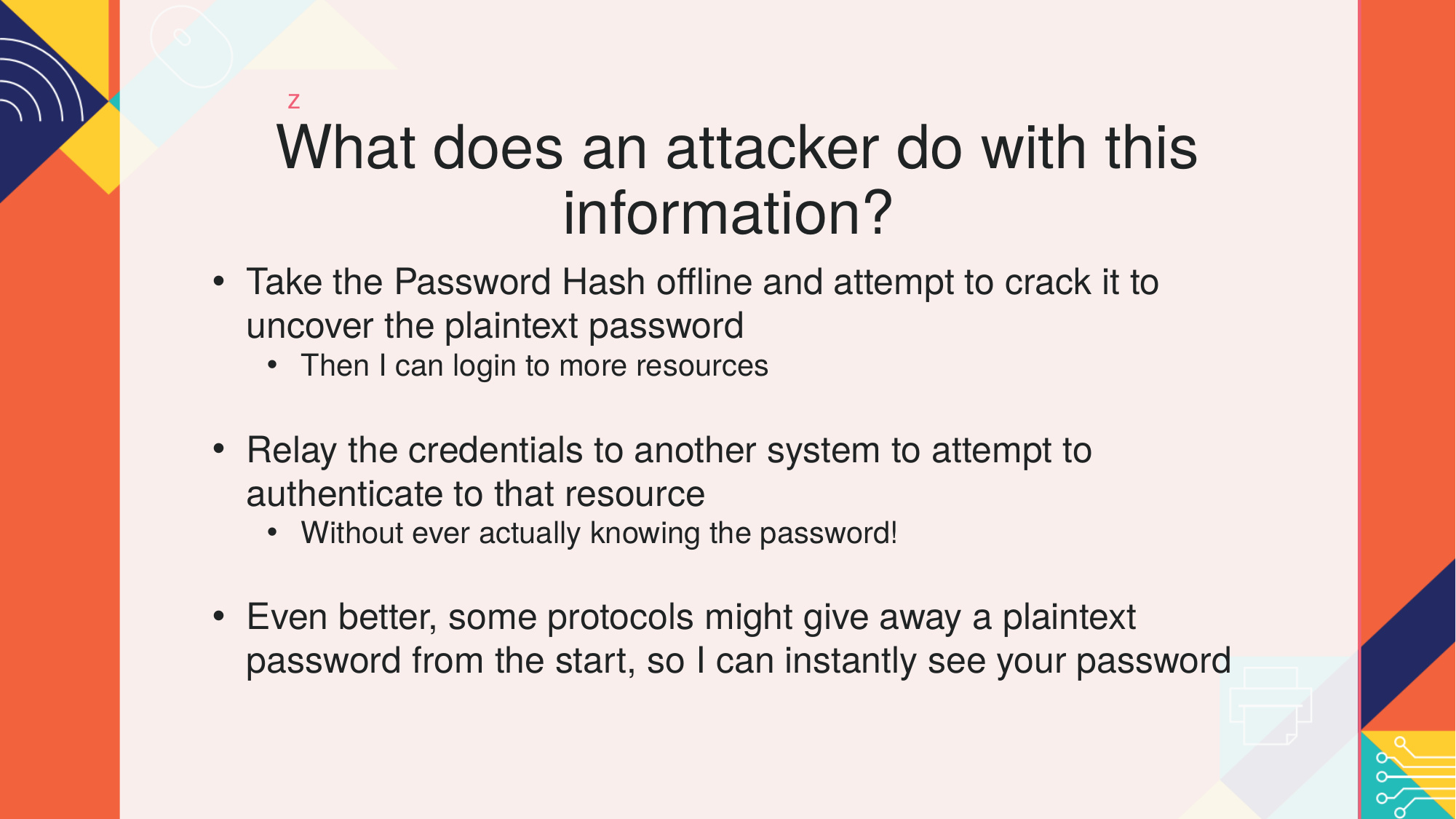

# What does an attacker do with this information?
Take the Password Hash offline and attempt to crack it to uncover the plaintext password
Then I can login to more resources

Relay the credentials to another system to attempt to authenticate to that resource
Without ever actually knowing the password!

Even better, some protocols might give away a plaintext password from the start, so I can instantly see your password